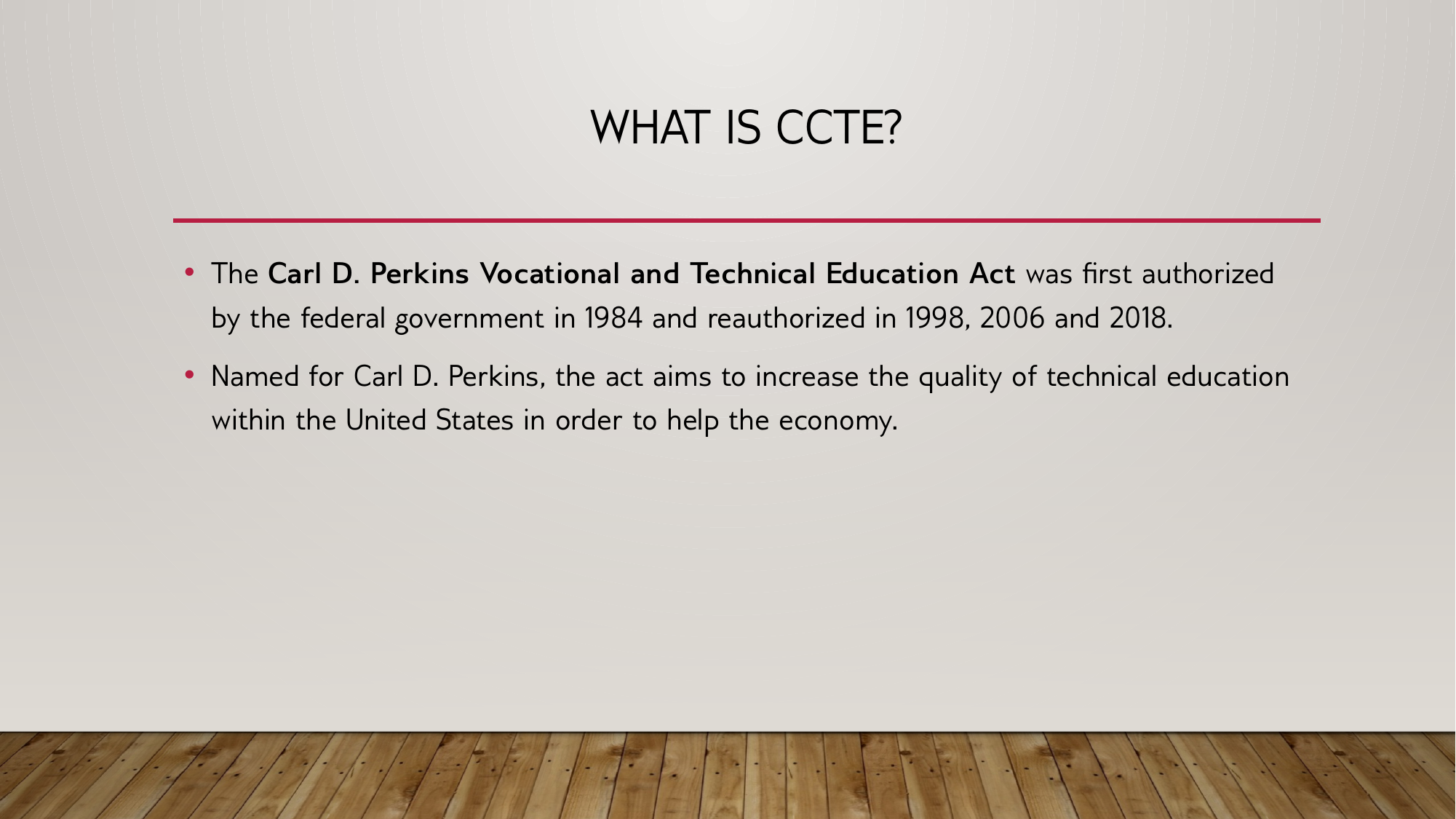

# What is CCTE?
The Carl D. Perkins Vocational and Technical Education Act was first authorized by the federal government in 1984 and reauthorized in 1998, 2006 and 2018.
Named for Carl D. Perkins, the act aims to increase the quality of technical education within the United States in order to help the economy.